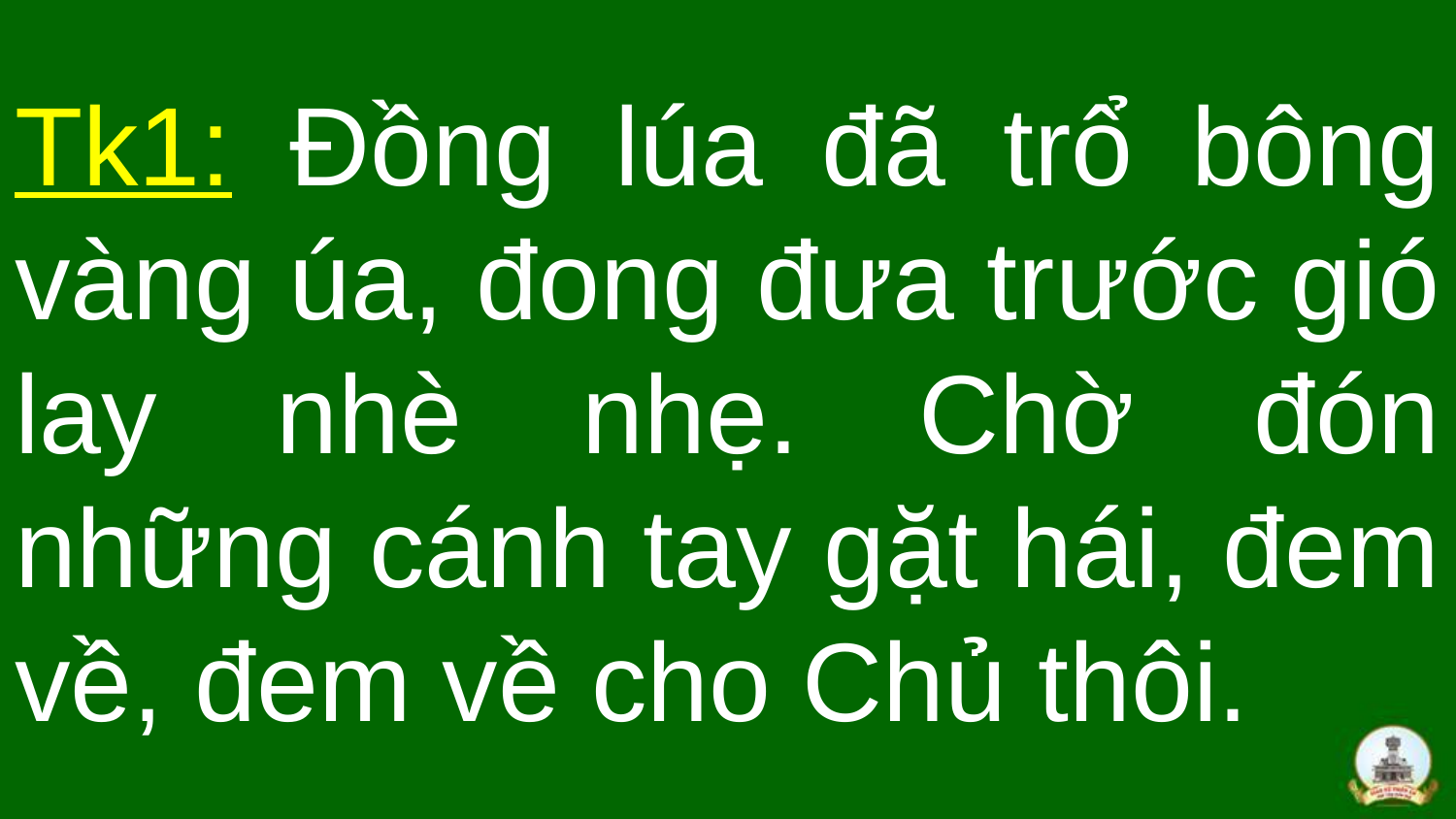

# Tk1: Đồng lúa đã trổ bông vàng úa, đong đưa trước gió lay nhè nhẹ. Chờ đón những cánh tay gặt hái, đem về, đem về cho Chủ thôi.